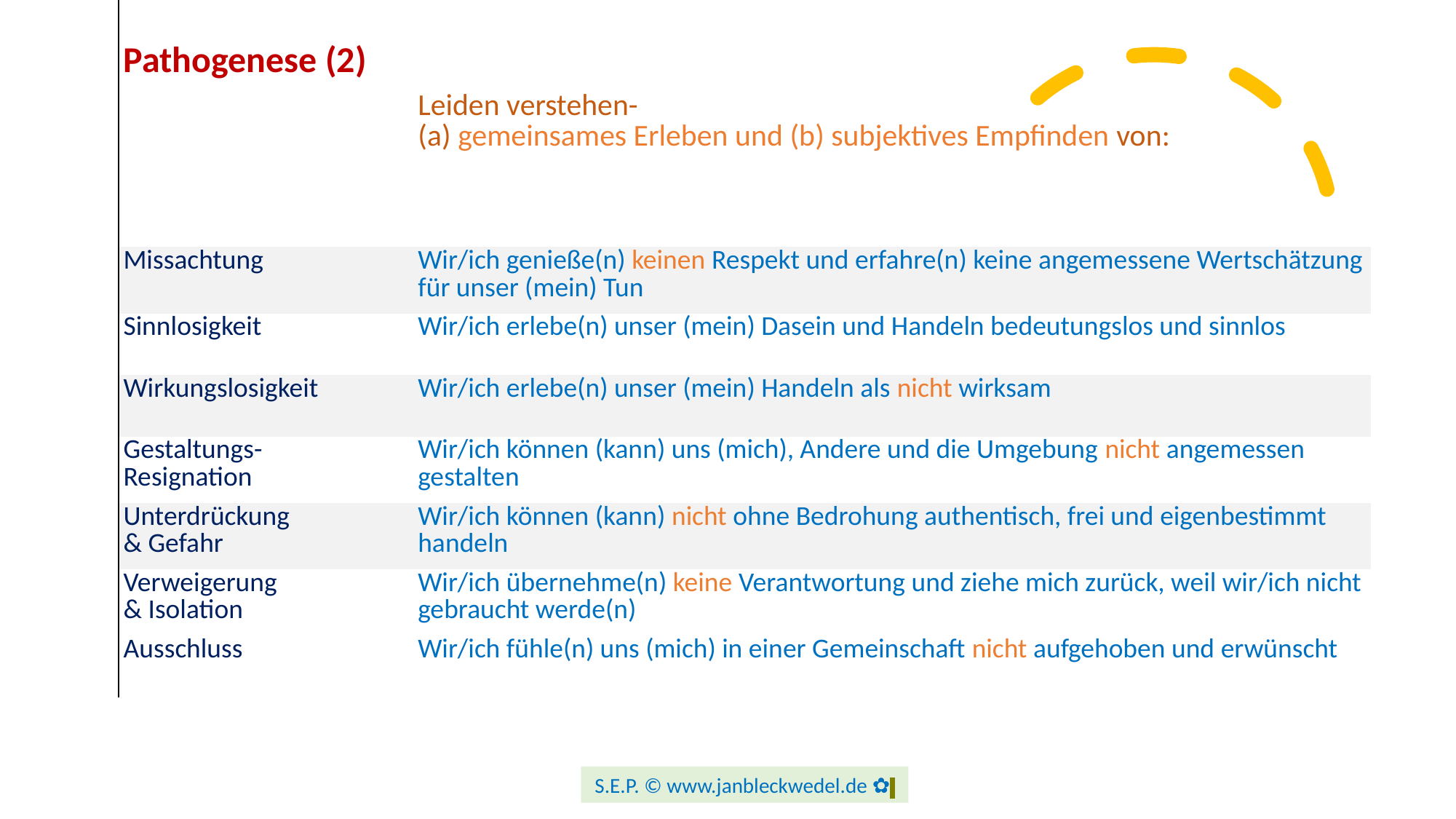

| Pathogenese (2) |  |
| --- | --- |
|  | Leiden verstehen- (a) gemeinsames Erleben und (b) subjektives Empfinden von: |
| Missachtung | Wir/ich genieße(n) keinen Respekt und erfahre(n) keine angemessene Wertschätzung für unser (mein) Tun |
| Sinnlosigkeit | Wir/ich erlebe(n) unser (mein) Dasein und Handeln bedeutungslos und sinnlos |
| Wirkungslosigkeit | Wir/ich erlebe(n) unser (mein) Handeln als nicht wirksam |
| Gestaltungs- Resignation | Wir/ich können (kann) uns (mich), Andere und die Umgebung nicht angemessen gestalten |
| Unterdrückung & Gefahr | Wir/ich können (kann) nicht ohne Bedrohung authentisch, frei und eigenbestimmt handeln |
| Verweigerung & Isolation | Wir/ich übernehme(n) keine Verantwortung und ziehe mich zurück, weil wir/ich nicht gebraucht werde(n) |
| Ausschluss | Wir/ich fühle(n) uns (mich) in einer Gemeinschaft nicht aufgehoben und erwünscht |

S.E.P. © www.janbleckwedel.de ✿